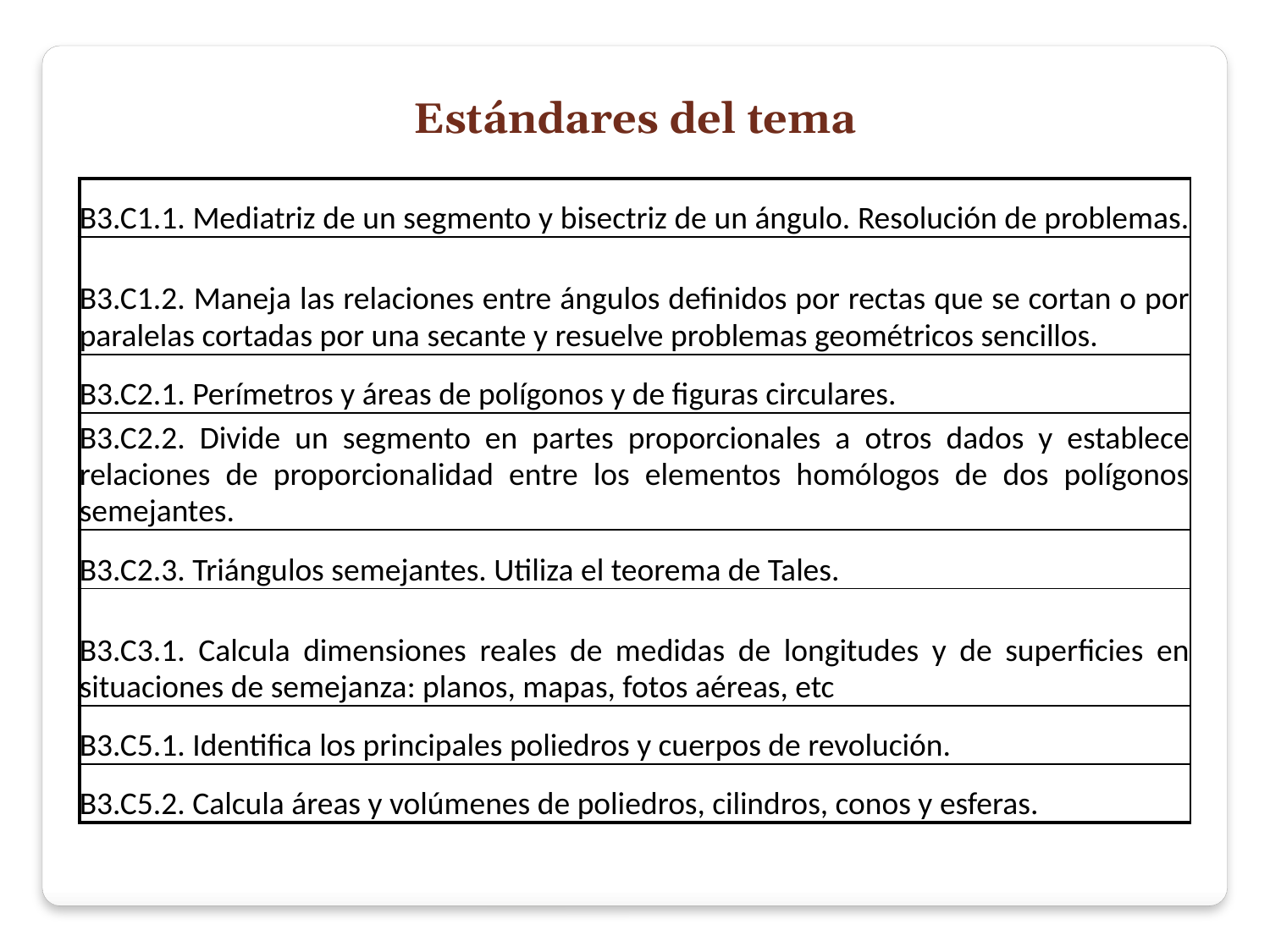

Estándares del tema
| B3.C1.1. Mediatriz de un segmento y bisectriz de un ángulo. Resolución de problemas. |
| --- |
| B3.C1.2. Maneja las relaciones entre ángulos definidos por rectas que se cortan o por paralelas cortadas por una secante y resuelve problemas geométricos sencillos. |
| B3.C2.1. Perímetros y áreas de polígonos y de figuras circulares. |
| B3.C2.2. Divide un segmento en partes proporcionales a otros dados y establece relaciones de proporcionalidad entre los elementos homólogos de dos polígonos semejantes. |
| B3.C2.3. Triángulos semejantes. Utiliza el teorema de Tales. |
| B3.C3.1. Calcula dimensiones reales de medidas de longitudes y de superficies en situaciones de semejanza: planos, mapas, fotos aéreas, etc |
| B3.C5.1. Identifica los principales poliedros y cuerpos de revolución. |
| B3.C5.2. Calcula áreas y volúmenes de poliedros, cilindros, conos y esferas. |